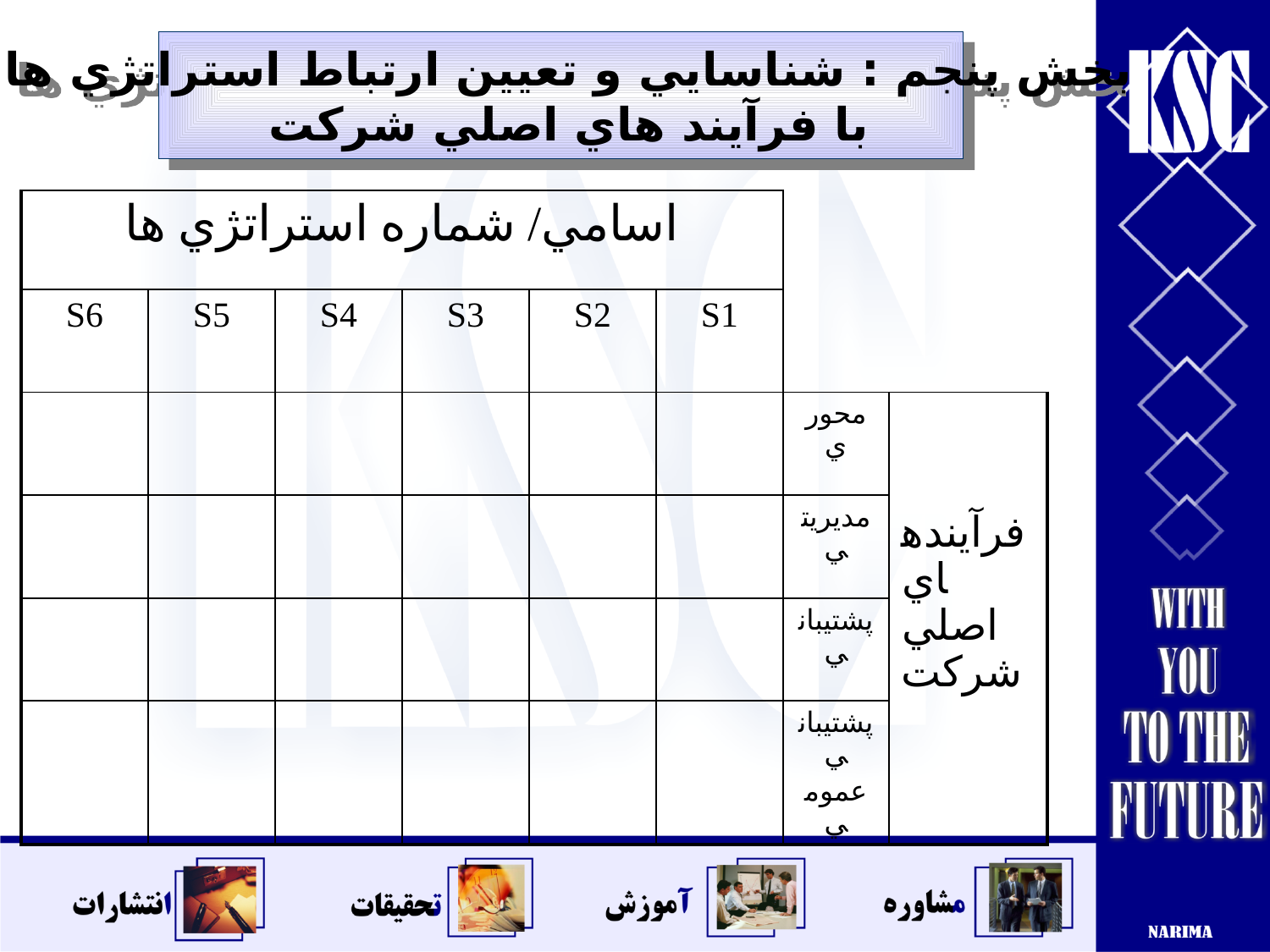

بخش پنجم : شناسايي و تعيين ارتباط استراتژي ها
با فرآيند هاي اصلي شركت
| اسامي/ شماره استراتژي ها |  |  |  |  |  |  |  |
| --- | --- | --- | --- | --- | --- | --- | --- |
| S6 | S5 | S4 | S3 | S2 | S1 |  |  |
|  |  |  |  |  |  | محوري | فرآيندهاي اصلي شركت |
|  |  |  |  |  |  | مديريتي |  |
|  |  |  |  |  |  | پشتيباني |  |
|  |  |  |  |  |  | پشتيباني عمومي |  |